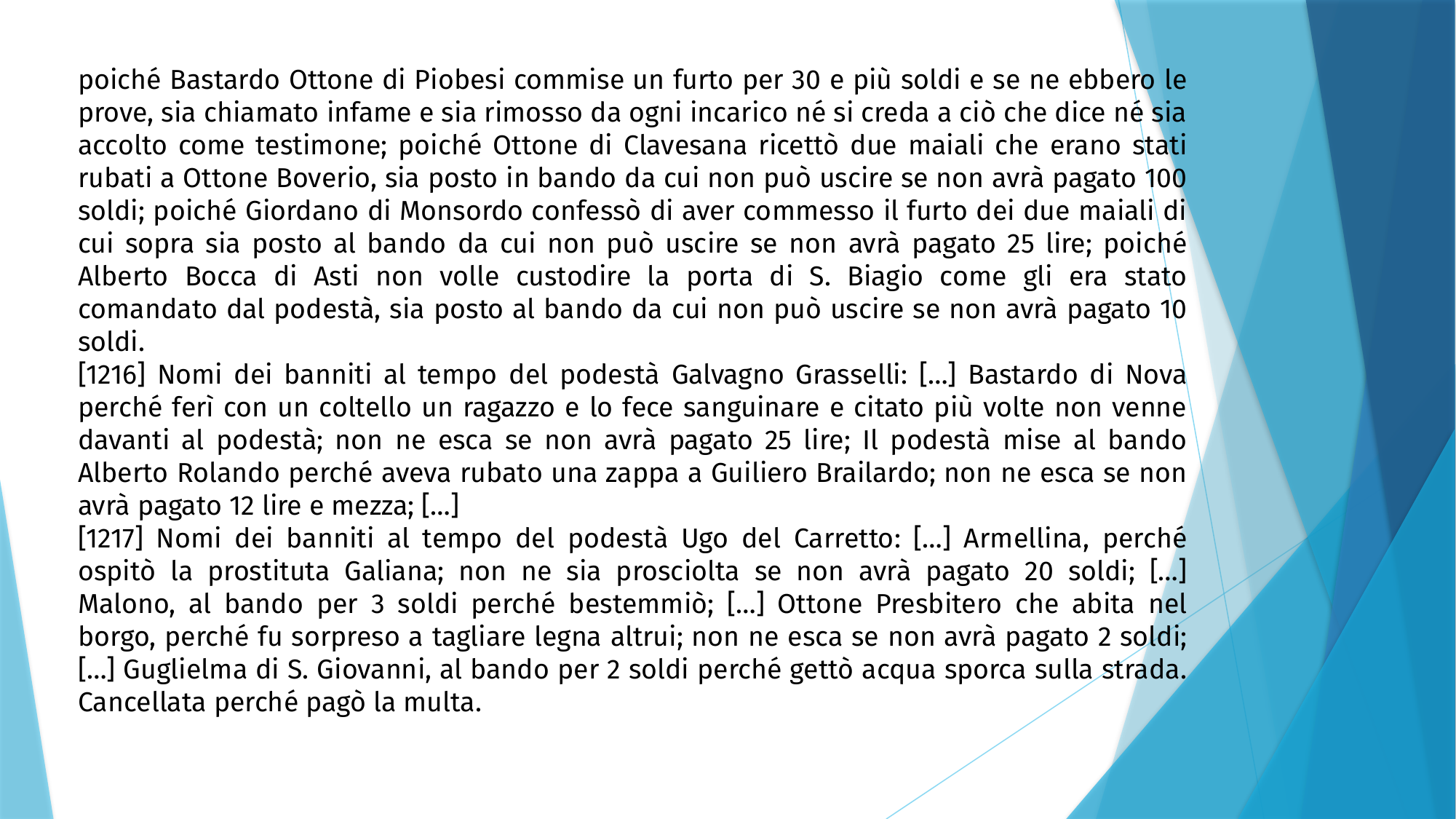

poiché Bastardo Ottone di Piobesi commise un furto per 30 e più soldi e se ne ebbero le prove, sia chiamato infame e sia rimosso da ogni incarico né si creda a ciò che dice né sia accolto come testimone; poiché Ottone di Clavesana ricettò due maiali che erano stati rubati a Ottone Boverio, sia posto in bando da cui non può uscire se non avrà pagato 100 soldi; poiché Giordano di Monsordo confessò di aver commesso il furto dei due maiali di cui sopra sia posto al bando da cui non può uscire se non avrà pagato 25 lire; poiché Alberto Bocca di Asti non volle custodire la porta di S. Biagio come gli era stato comandato dal podestà, sia posto al bando da cui non può uscire se non avrà pagato 10 soldi.
[1216] Nomi dei banniti al tempo del podestà Galvagno Grasselli: […] Bastardo di Nova perché ferì con un coltello un ragazzo e lo fece sanguinare e citato più volte non venne davanti al podestà; non ne esca se non avrà pagato 25 lire; Il podestà mise al bando Alberto Rolando perché aveva rubato una zappa a Guiliero Brailardo; non ne esca se non avrà pagato 12 lire e mezza; […]
[1217] Nomi dei banniti al tempo del podestà Ugo del Carretto: […] Armellina, perché ospitò la prostituta Galiana; non ne sia prosciolta se non avrà pagato 20 soldi; […] Malono, al bando per 3 soldi perché bestemmiò; […] Ottone Presbitero che abita nel borgo, perché fu sorpreso a tagliare legna altrui; non ne esca se non avrà pagato 2 soldi; […] Guglielma di S. Giovanni, al bando per 2 soldi perché gettò acqua sporca sulla strada. Cancellata perché pagò la multa.